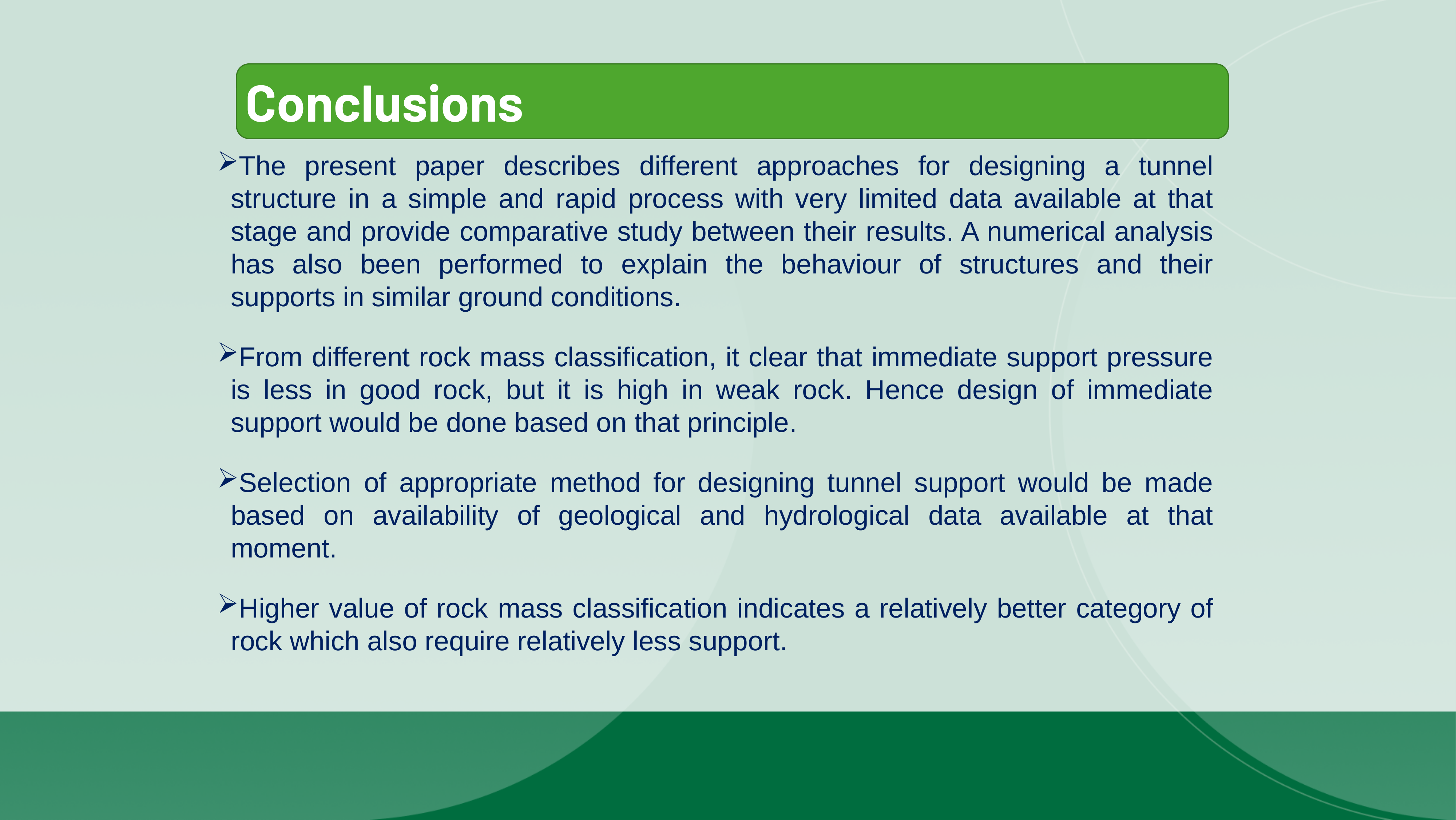

Conclusions
The present paper describes different approaches for designing a tunnel structure in a simple and rapid process with very limited data available at that stage and provide comparative study between their results. A numerical analysis has also been performed to explain the behaviour of structures and their supports in similar ground conditions.
From different rock mass classification, it clear that immediate support pressure is less in good rock, but it is high in weak rock. Hence design of immediate support would be done based on that principle.
Selection of appropriate method for designing tunnel support would be made based on availability of geological and hydrological data available at that moment.
Higher value of rock mass classification indicates a relatively better category of rock which also require relatively less support.